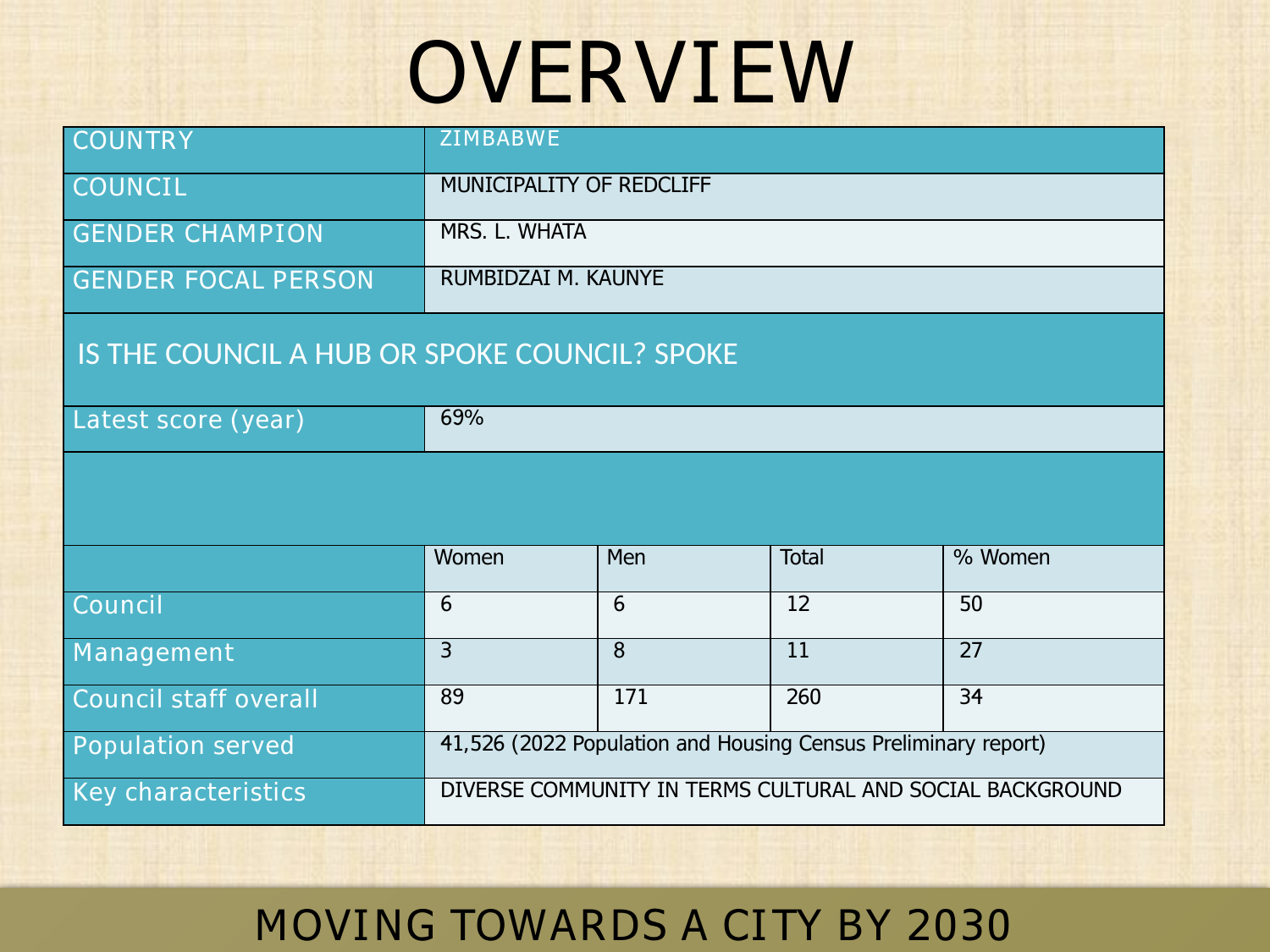

# OVERVIEW
| COUNTRY | ZIMBABWE |  |  |  |
| --- | --- | --- | --- | --- |
| COUNCIL | MUNICIPALITY OF REDCLIFF |  |  |  |
| GENDER CHAMPION | MRS. L. WHATA |  |  |  |
| GENDER FOCAL PERSON | RUMBIDZAI M. KAUNYE |  |  |  |
| IS THE COUNCIL A HUB OR SPOKE COUNCIL? SPOKE |  |  |  |  |
| Latest score (year) | 69% |  |  |  |
|  |  |  |  |  |
|  | Women | Men | Total | % Women |
| Council | 6 | 6 | 12 | 50 |
| Management | 3 | 8 | 11 | 27 |
| Council staff overall | 89 | 171 | 260 | 34 |
| Population served | 41,526 (2022 Population and Housing Census Preliminary report) |  |  |  |
| Key characteristics | DIVERSE COMMUNITY IN TERMS CULTURAL AND SOCIAL BACKGROUND |  |  |  |

MOVING TOWARDS A CITY BY 2030